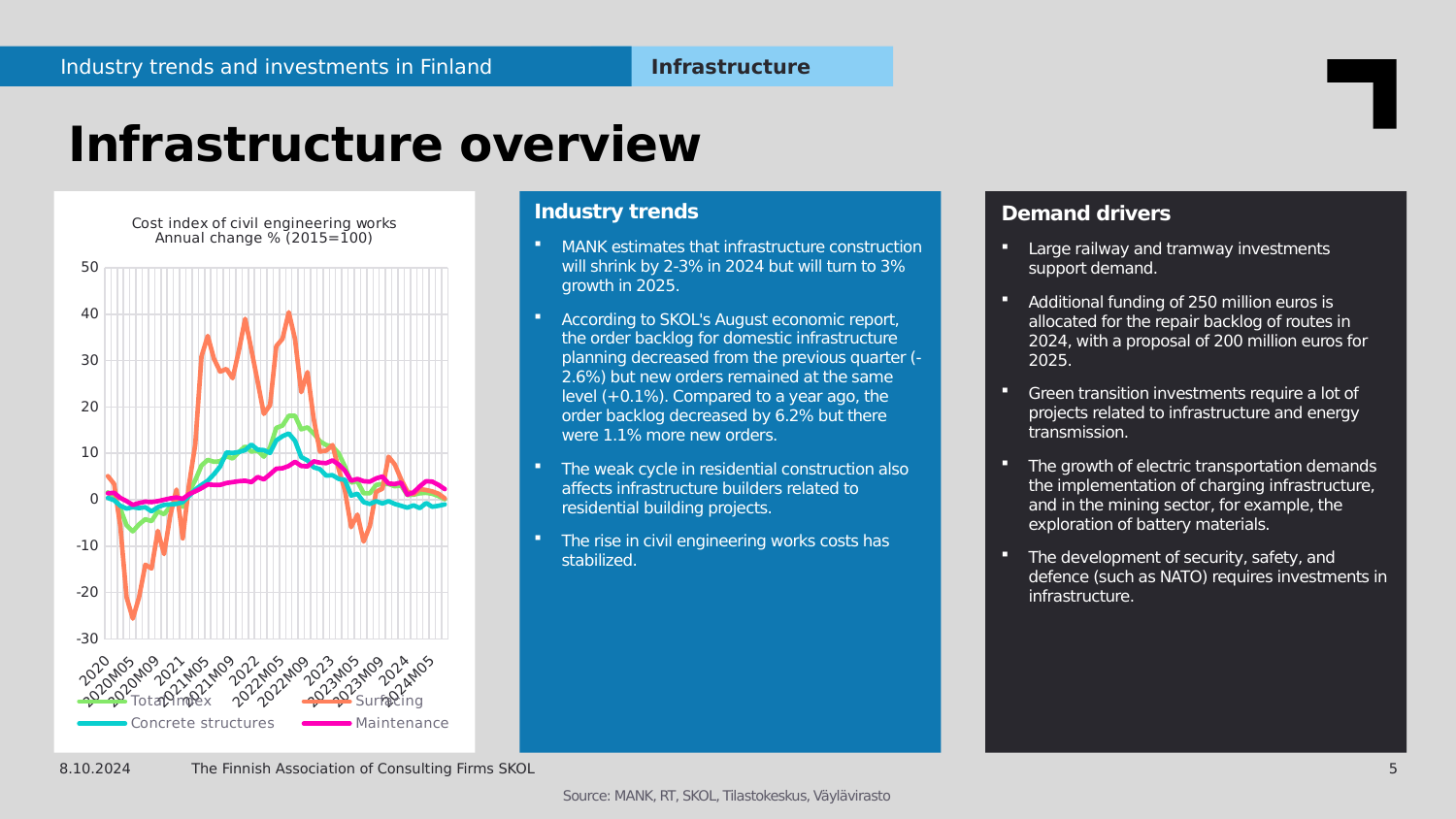

Industry trends and investments in Finland
Infrastructure
Infrastructure overview
Industry trends
MANK estimates that infrastructure construction will shrink by 2-3% in 2024 but will turn to 3% growth in 2025.
According to SKOL's August economic report, the order backlog for domestic infrastructure planning decreased from the previous quarter (-2.6%) but new orders remained at the same level (+0.1%). Compared to a year ago, the order backlog decreased by 6.2% but there were 1.1% more new orders.
The weak cycle in residential construction also affects infrastructure builders related to residential building projects.
The rise in civil engineering works costs has stabilized.

### Chart: Cost index of civil engineering works
Annual change % (2015=100)

| Category | Total index | Surfacing | Concrete structures | Maintenance |
|---|---|---|---|---|
| 2020 | 1.6 | 5.1 | 0.4 | 1.4 |
| 2020M02 | 0.6 | 3.4 | -0.1 | 1.5 |
| 2020M03 | -2.0 | -5.8 | -1.3 | 0.4 |
| 2020M04 | -5.5 | -21.0 | -1.9 | -0.3 |
| 2020M05 | -6.8 | -25.6 | -1.6 | -1.1 |
| 2020M06 | -5.3 | -21.0 | -1.8 | -0.7 |
| 2020M07 | -4.2 | -14.0 | -1.6 | -0.4 |
| 2020M08 | -4.6 | -14.8 | -2.5 | -0.5 |
| 2020M09 | -2.5 | -6.7 | -1.6 | -0.3 |
| 2020M10 | -3.1 | -11.7 | -1.1 | 0.0 |
| 2020M11 | -1.5 | -3.4 | -1.0 | 0.3 |
| 2020M12 | -0.3 | 2.2 | -0.9 | 0.5 |
| 2021 | -1.5 | -8.3 | -0.5 | 0.2 |
| 2021M02 | 1.7 | 3.2 | 0.8 | 1.2 |
| 2021M03 | 4.2 | 11.9 | 2.2 | 1.8 |
| 2021M04 | 7.4 | 30.9 | 3.2 | 2.5 |
| 2021M05 | 8.6 | 35.3 | 4.1 | 3.3 |
| 2021M06 | 8.2 | 30.4 | 5.5 | 3.2 |
| 2021M07 | 8.3 | 27.6 | 7.2 | 3.2 |
| 2021M08 | 9.4 | 28.2 | 10.2 | 3.6 |
| 2021M09 | 8.9 | 26.2 | 10.1 | 3.8 |
| 2021M10 | 10.3 | 32.2 | 10.3 | 4.0 |
| 2021M11 | 11.5 | 39.0 | 10.7 | 4.1 |
| 2021M12 | 10.4 | 32.3 | 11.9 | 3.8 |
| 2022 | 10.6 | 25.5 | 10.8 | 4.9 |
| 2022M02 | 9.3 | 18.5 | 10.7 | 4.4 |
| 2022M03 | 11.3 | 20.4 | 10.1 | 5.5 |
| 2022M04 | 15.5 | 33.1 | 12.8 | 6.7 |
| 2022M05 | 16.0 | 34.7 | 13.7 | 6.8 |
| 2022M06 | 18.1 | 40.4 | 14.3 | 7.3 |
| 2022M07 | 18.1 | 34.6 | 12.7 | 8.2 |
| 2022M08 | 15.2 | 23.2 | 9.2 | 7.3 |
| 2022M09 | 15.6 | 27.5 | 8.5 | 7.2 |
| 2022M10 | 14.3 | 17.4 | 7.0 | 8.3 |
| 2022M11 | 12.6 | 10.4 | 6.6 | 8.0 |
| 2022M12 | 11.8 | 10.6 | 5.2 | 7.9 |
| 2023 | 11.5 | 11.8 | 5.3 | 8.5 |
| 2023M02 | 10.0 | 6.6 | 4.5 | 7.6 |
| 2023M03 | 7.2 | 2.0 | 4.3 | 6.3 |
| 2023M04 | 3.7 | -5.9 | 0.9 | 4.1 |
| 2023M05 | 4.0 | -3.2 | 1.3 | 4.5 |
| 2023M06 | 1.4 | -9.0 | -0.5 | 4.0 |
| 2023M07 | 1.4 | -5.6 | -0.9 | 3.9 |
| 2023M08 | 3.2 | 1.7 | -0.3 | 4.6 |
| 2023M09 | 3.4 | 2.4 | -0.8 | 5.0 |
| 2023M10 | 3.4 | 9.3 | -0.3 | 3.5 |
| 2023M11 | 2.9 | 7.6 | -0.9 | 3.4 |
| 2023M12 | 3.1 | 4.4 | -1.3 | 3.7 |
| 2024 | 1.0 | 1.8 | -1.7 | 1.1 |
| 2024M02 | 1.1 | 1.2 | -1.2 | 1.6 |
| 2024M03 | 1.4 | 2.3 | -1.8 | 2.9 |
| 2024M04 | 1.5 | 2.1 | -0.7 | 4.0 |
| 2024M05 | 1.3 | 1.8 | -1.5 | 3.9 |
| 2024M06 | 0.8 | 1.3 | -1.3 | 3.2 |
| 2024M07 | 0.1 | 0.3 | -1.0 | 2.3 |
Demand drivers
Large railway and tramway investments support demand.
Additional funding of 250 million euros is allocated for the repair backlog of routes in 2024, with a proposal of 200 million euros for 2025.
Green transition investments require a lot of projects related to infrastructure and energy transmission.
The growth of electric transportation demands the implementation of charging infrastructure, and in the mining sector, for example, the exploration of battery materials.
The development of security, safety, and defence (such as NATO) requires investments in infrastructure.
8.10.2024
The Finnish Association of Consulting Firms SKOL
5
Source: MANK, RT, SKOL, Tilastokeskus, Väylävirasto